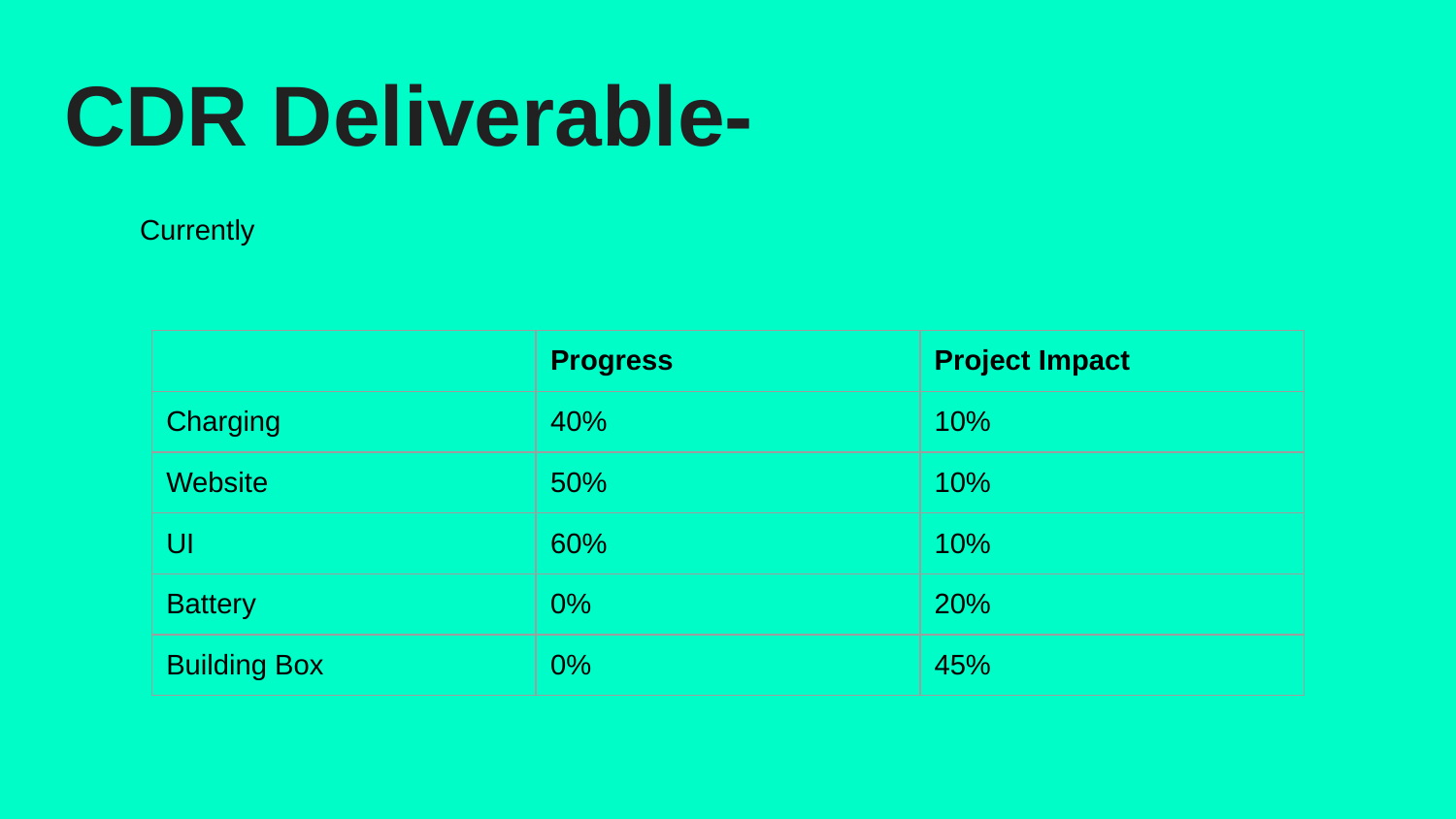

# CDR Deliverable-
Currently
|  | Progress | Project Impact |
| --- | --- | --- |
| Charging | 40% | 10% |
| Website | 50% | 10% |
| UI | 60% | 10% |
| Battery | 0% | 20% |
| Building Box | 0% | 45% |